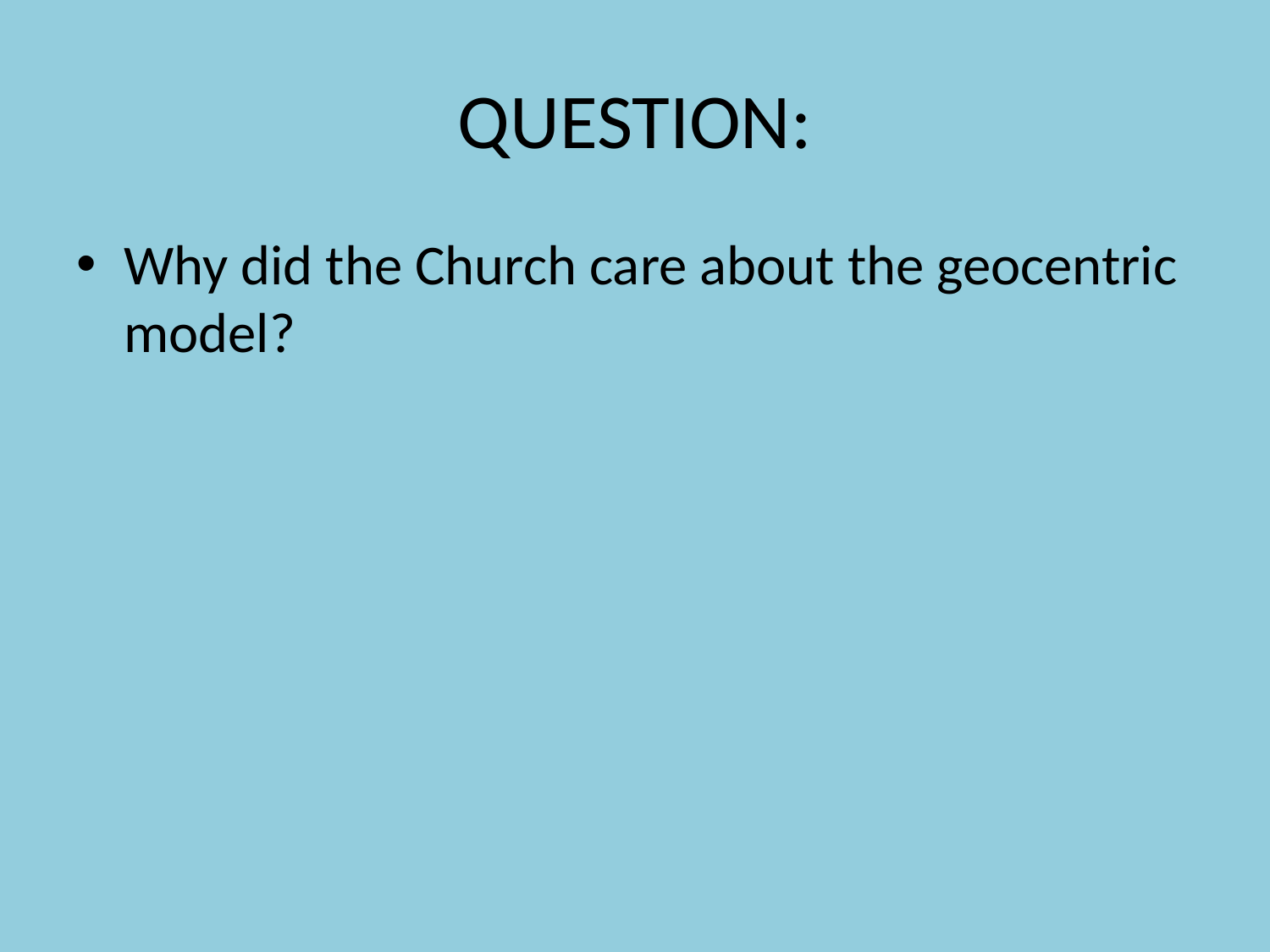

# QUESTION:
Why did the Church care about the geocentric model?